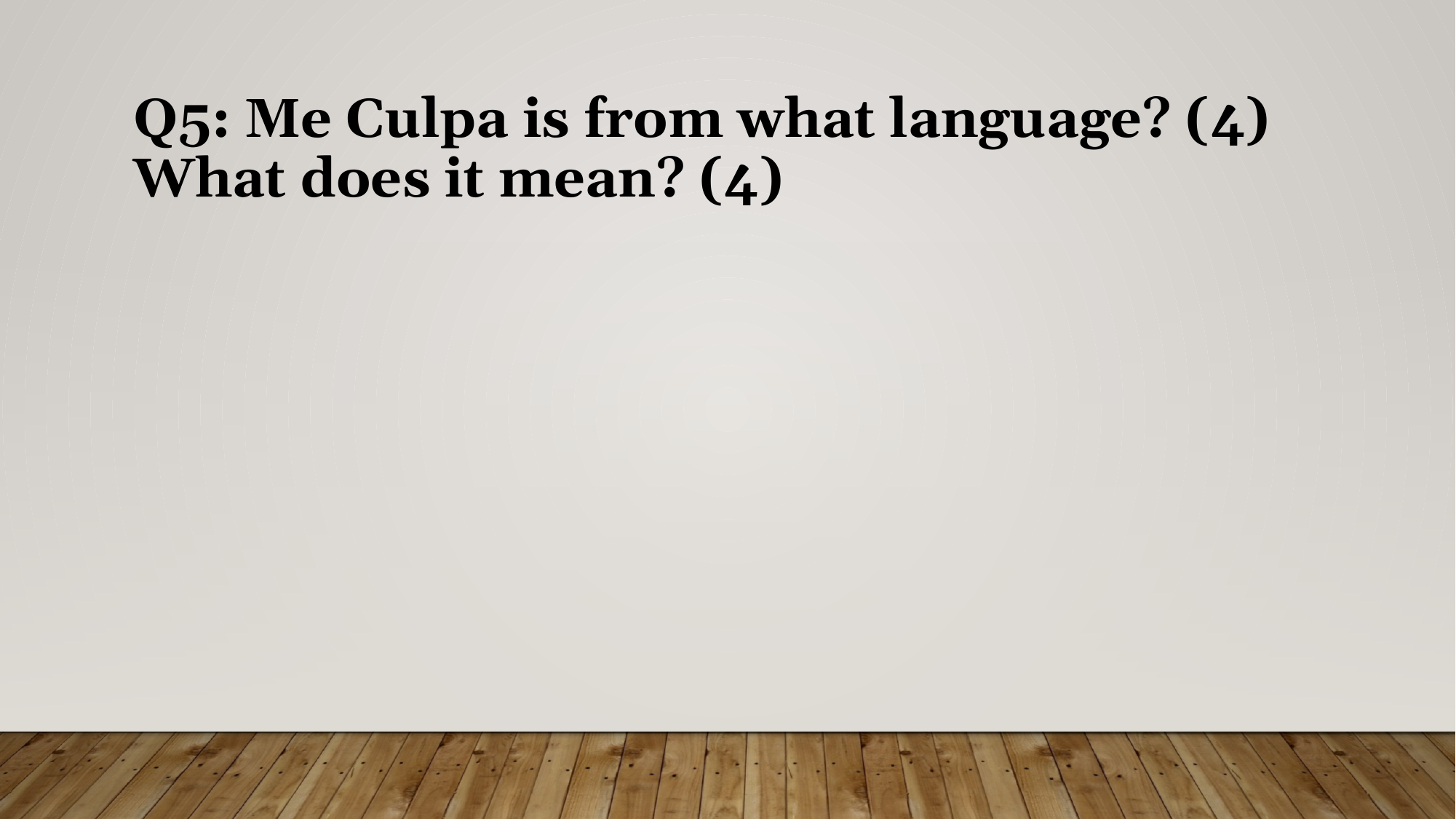

Q5: Me Culpa is from what language? (4) What does it mean? (4)